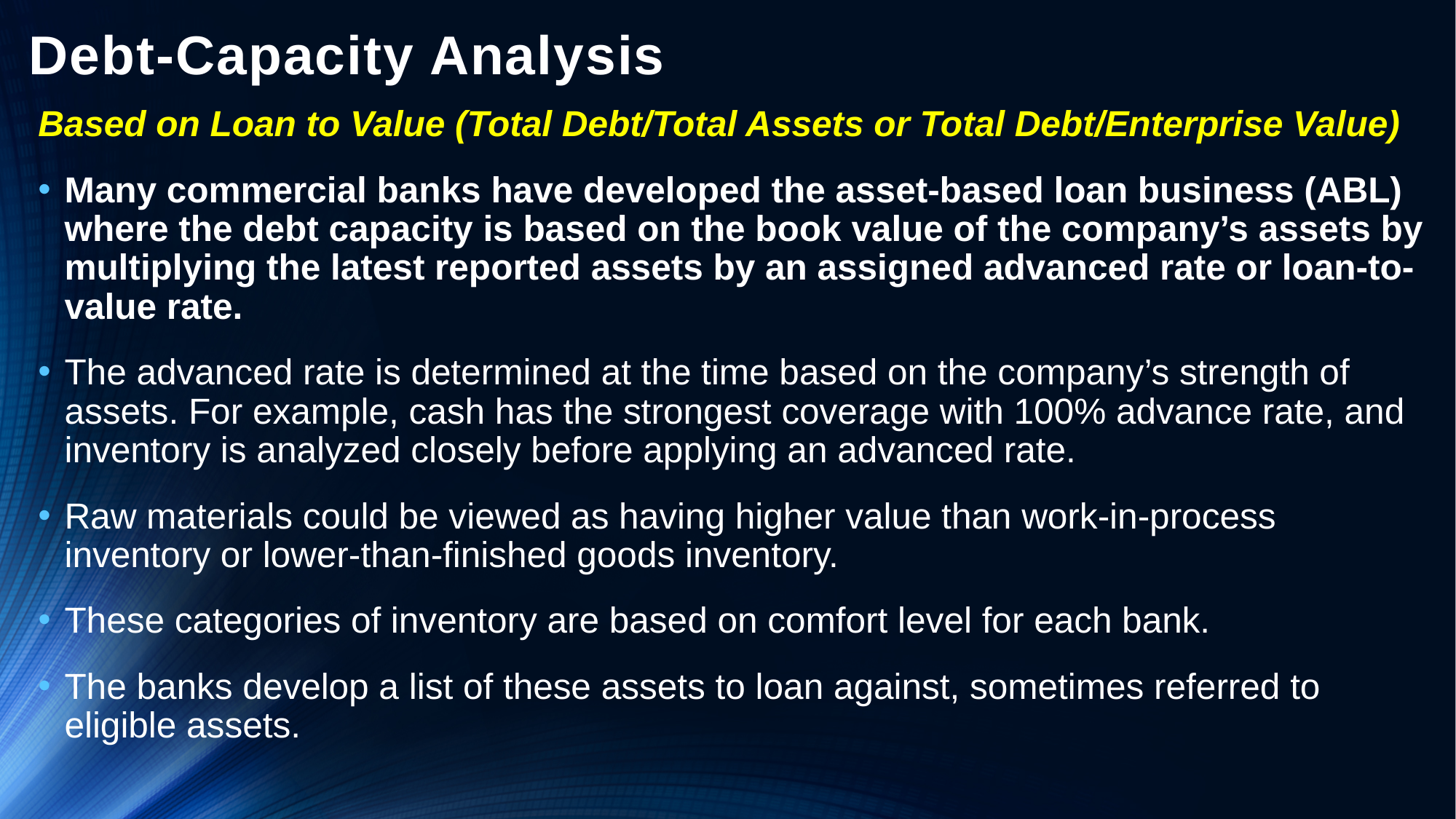

# Debt-Capacity Analysis
Based on Loan to Value (Total Debt/Total Assets or Total Debt/Enterprise Value)
Many commercial banks have developed the asset-based loan business (ABL) where the debt capacity is based on the book value of the company’s assets by multiplying the latest reported assets by an assigned advanced rate or loan-to-value rate.
The advanced rate is determined at the time based on the company’s strength of assets. For example, cash has the strongest coverage with 100% advance rate, and inventory is analyzed closely before applying an advanced rate.
Raw materials could be viewed as having higher value than work-in-process inventory or lower-than-finished goods inventory.
These categories of inventory are based on comfort level for each bank.
The banks develop a list of these assets to loan against, sometimes referred to eligible assets.